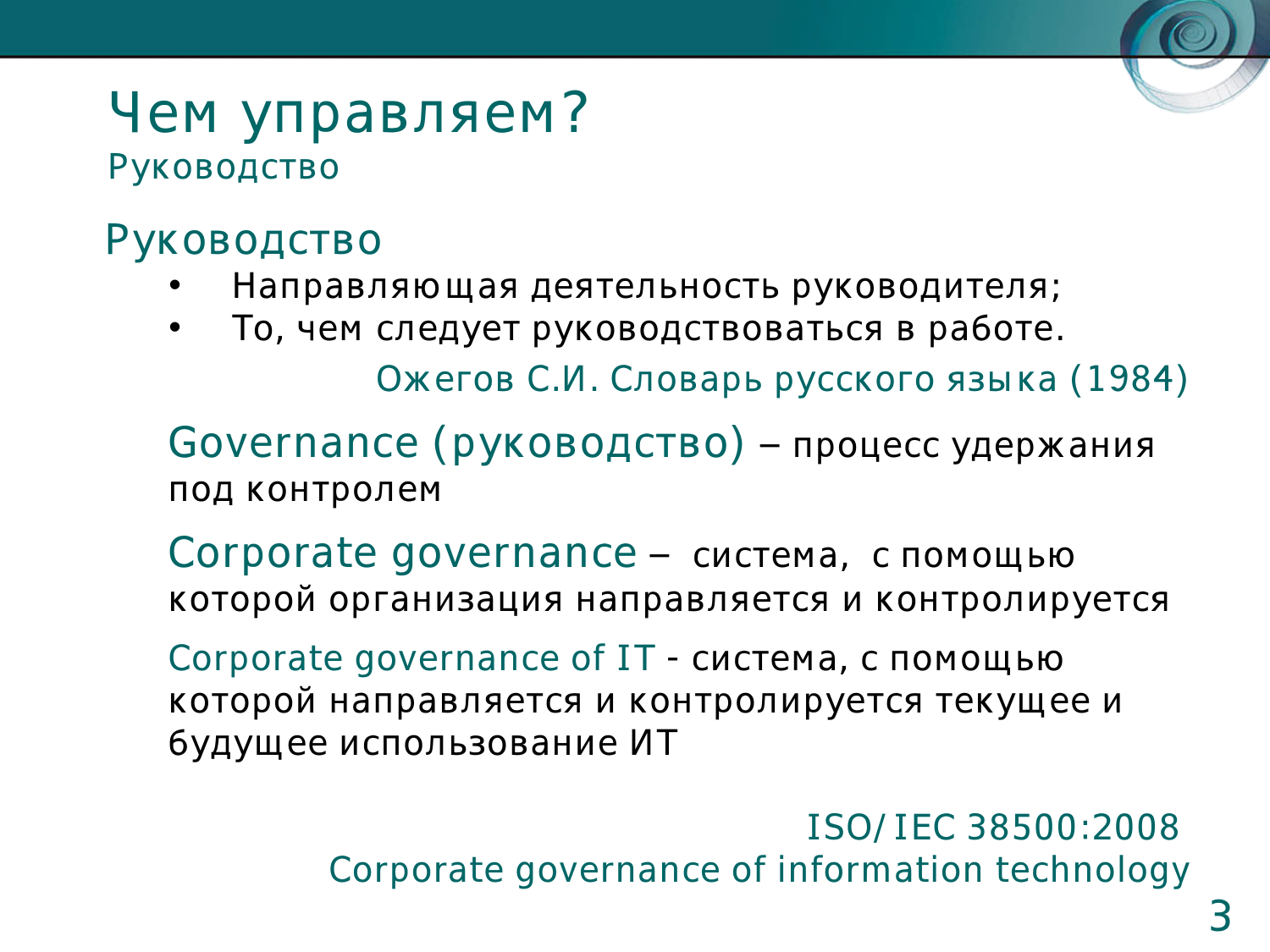

# Чем управляем? Руководство
Руководство
Направляющая деятельность руководителя;
То, чем следует руководствоваться в работе.

Ожегов С.И. Словарь русского языка (1984)

Governance (руководство) – процесс удержания под контролем

Corporate governance –  система,  с помощью которой организация направляется и контролируется

Corporate governance of IT - система, с помощью которой направляется и контролируется текущее и будущее использование ИТ

ISO/IEC 38500:2008
Corporate governance of information technology
3